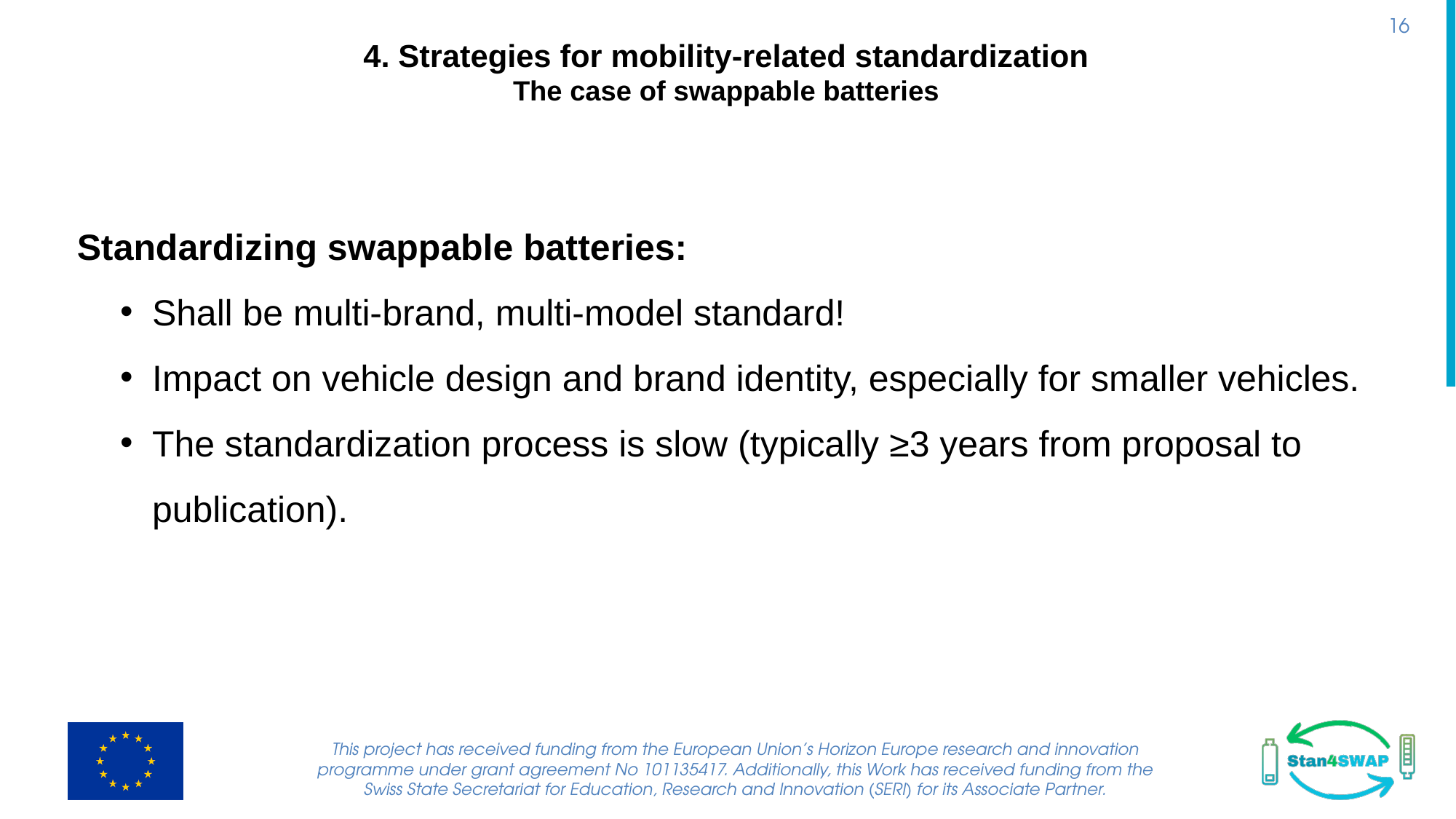

16
# 4. Strategies for mobility-related standardization The case of swappable batteries
Standardizing swappable batteries:
Shall be multi-brand, multi-model standard!
Impact on vehicle design and brand identity, especially for smaller vehicles.
The standardization process is slow (typically ≥3 years from proposal to publication).
This project has received funding from the European Union’s Horizon Europe research and innovation programme under grant agreement No 101135417. Additionally, this Work has received funding from the Swiss State Secretariat for Education, Research and Innovation (SERI) for its Associate Partner.